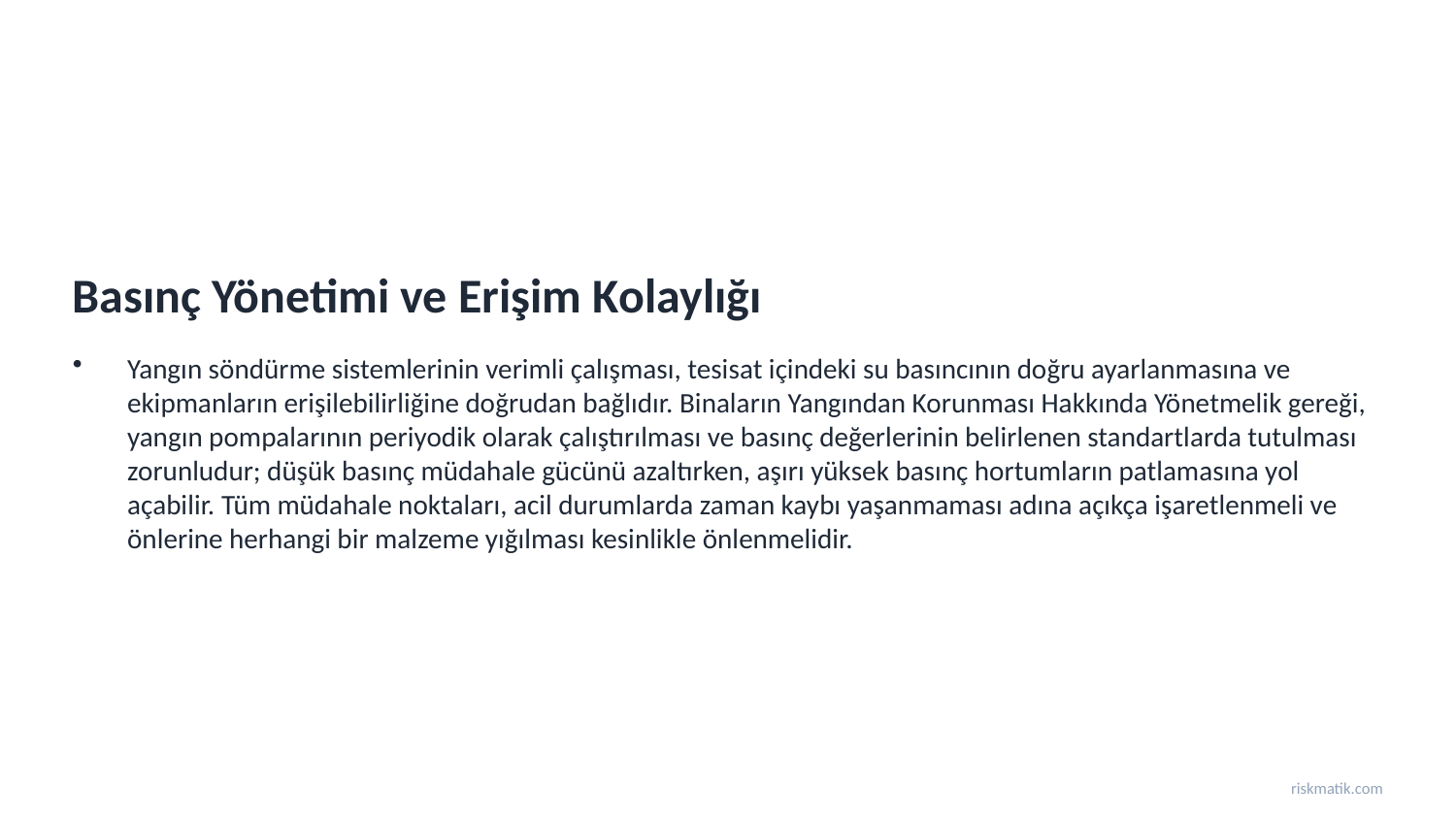

Basınç Yönetimi ve Erişim Kolaylığı
Yangın söndürme sistemlerinin verimli çalışması, tesisat içindeki su basıncının doğru ayarlanmasına ve ekipmanların erişilebilirliğine doğrudan bağlıdır. Binaların Yangından Korunması Hakkında Yönetmelik gereği, yangın pompalarının periyodik olarak çalıştırılması ve basınç değerlerinin belirlenen standartlarda tutulması zorunludur; düşük basınç müdahale gücünü azaltırken, aşırı yüksek basınç hortumların patlamasına yol açabilir. Tüm müdahale noktaları, acil durumlarda zaman kaybı yaşanmaması adına açıkça işaretlenmeli ve önlerine herhangi bir malzeme yığılması kesinlikle önlenmelidir.
riskmatik.com